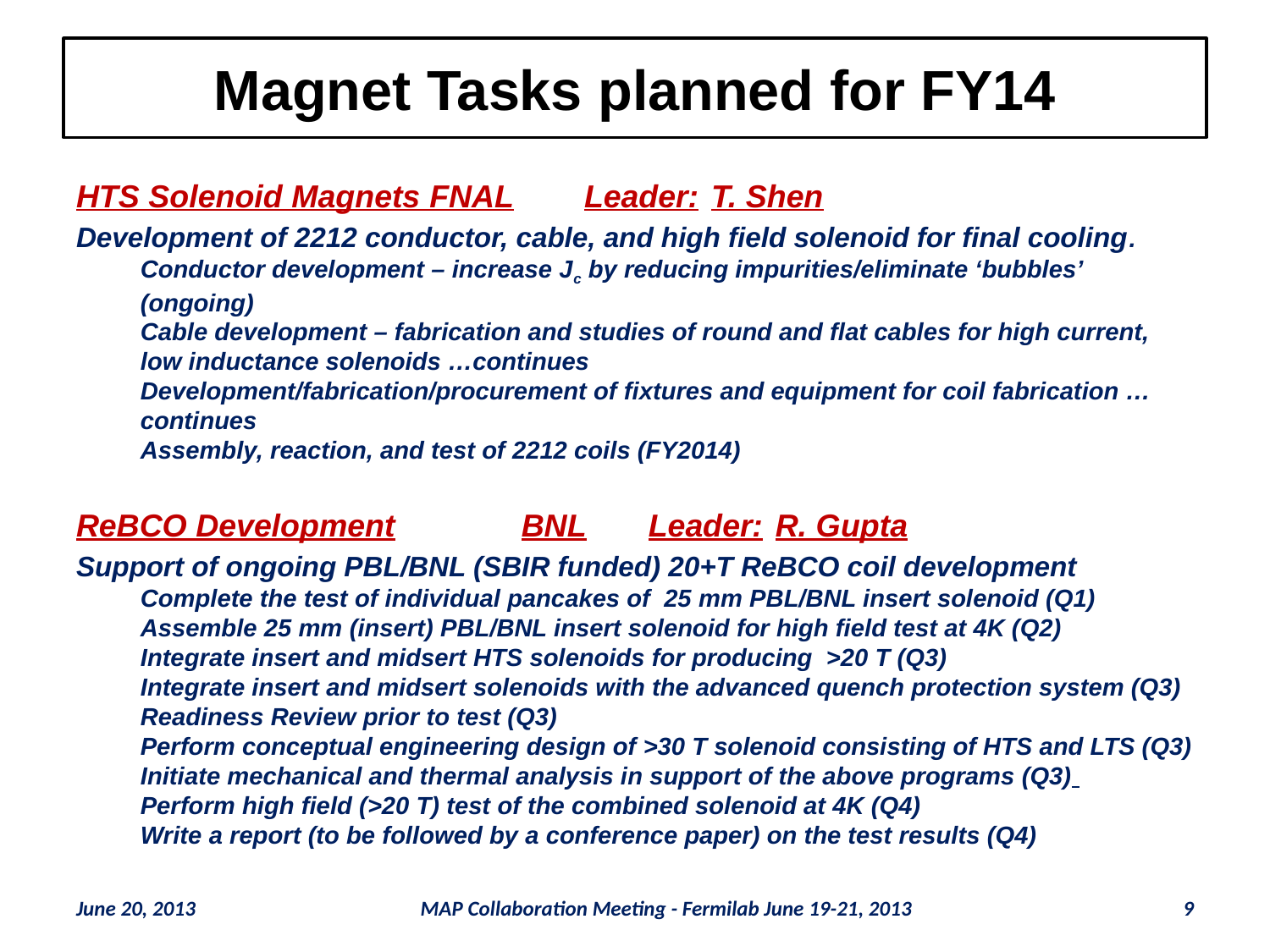

# Magnet Tasks planned for FY14
HTS Solenoid Magnets FNAL	Leader:	T. Shen
Development of 2212 conductor, cable, and high field solenoid for final cooling.
Conductor development – increase Jc by reducing impurities/eliminate ‘bubbles’ (ongoing)
Cable development – fabrication and studies of round and flat cables for high current, low inductance solenoids …continues
Development/fabrication/procurement of fixtures and equipment for coil fabrication …continues
Assembly, reaction, and test of 2212 coils (FY2014)

ReBCO Development	BNL	Leader:	R. Gupta
Support of ongoing PBL/BNL (SBIR funded) 20+T ReBCO coil development
Complete the test of individual pancakes of  25 mm PBL/BNL insert solenoid (Q1)
Assemble 25 mm (insert) PBL/BNL insert solenoid for high field test at 4K (Q2)
Integrate insert and midsert HTS solenoids for producing  >20 T (Q3)
Integrate insert and midsert solenoids with the advanced quench protection system (Q3)
Readiness Review prior to test (Q3)
Perform conceptual engineering design of >30 T solenoid consisting of HTS and LTS (Q3)
Initiate mechanical and thermal analysis in support of the above programs (Q3)
Perform high field (>20 T) test of the combined solenoid at 4K (Q4)
Write a report (to be followed by a conference paper) on the test results (Q4)
June 20, 2013
MAP Collaboration Meeting - Fermilab June 19-21, 2013
9